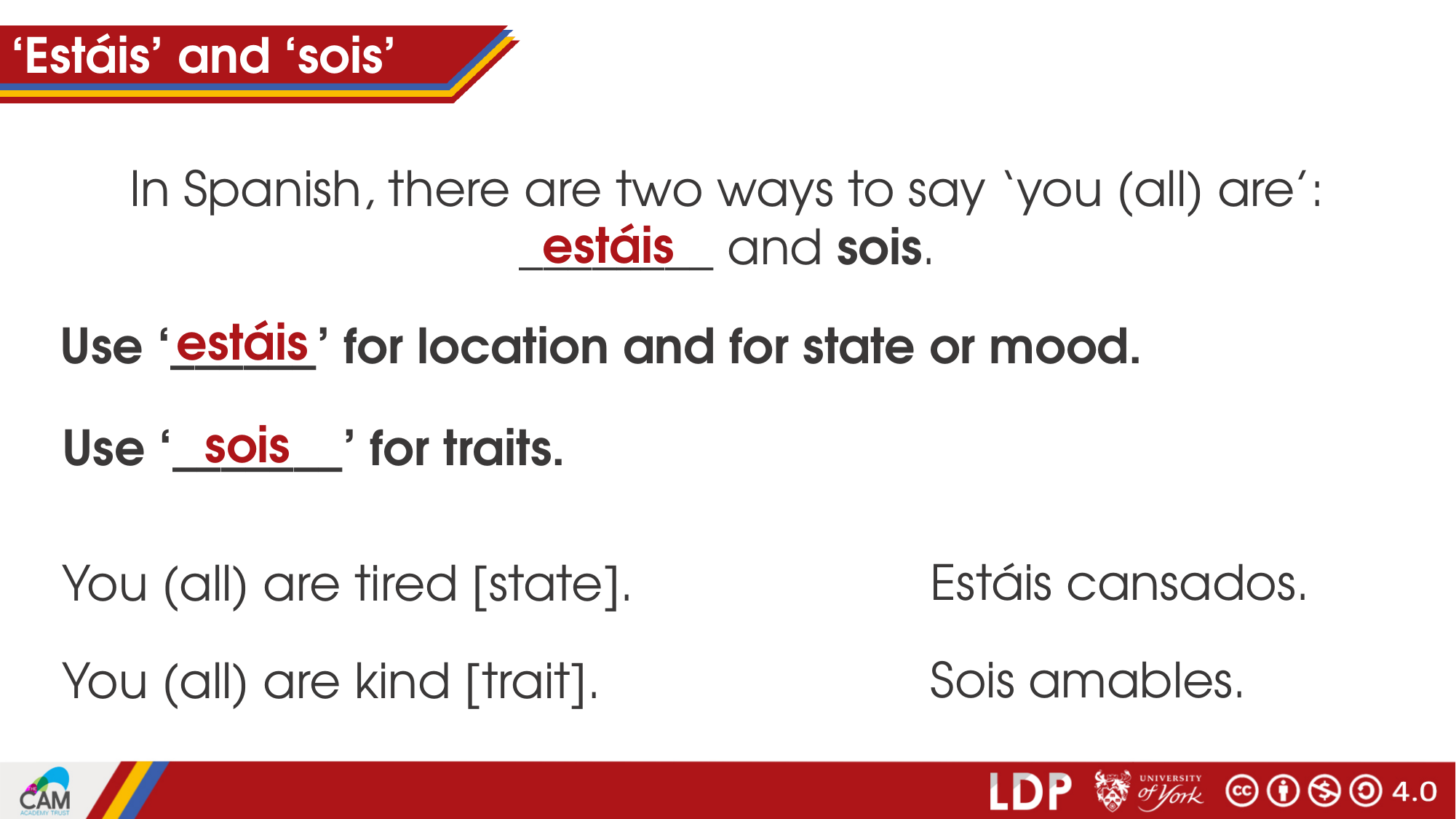

# ‘Estáis’ and ‘sois’
In Spanish, there are two ways to say ‘you (all) are’: ________ and sois.
estáis
estáis
Use ‘______’ for location and for state or mood.
sois
Use ‘_______’ for traits.
Estáis cansados.
You (all) are tired [state].
Sois amables.
You (all) are kind [trait].